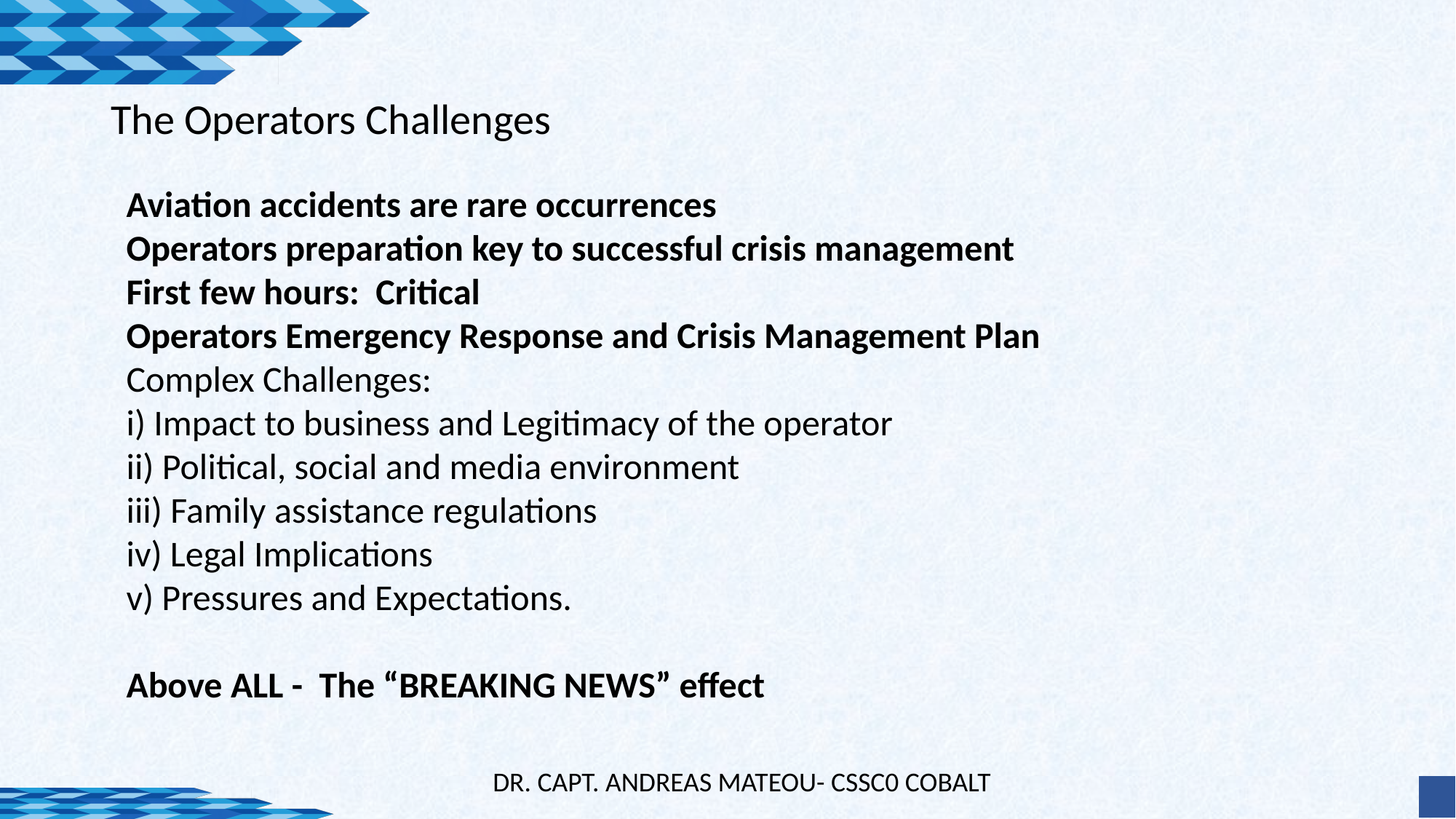

# The Operators Challenges
Aviation accidents are rare occurrences
Operators preparation key to successful crisis management
First few hours:  Critical
Operators Emergency Response and Crisis Management Plan
Complex Challenges:
i) Impact to business and Legitimacy of the operator
ii) Political, social and media environment
iii) Family assistance regulations
iv) Legal Implications
v) Pressures and Expectations.

Above ALL -  The “BREAKING NEWS” effect

DR. CAPT. ANDREAS MATEOU- CSSC0 COBALT